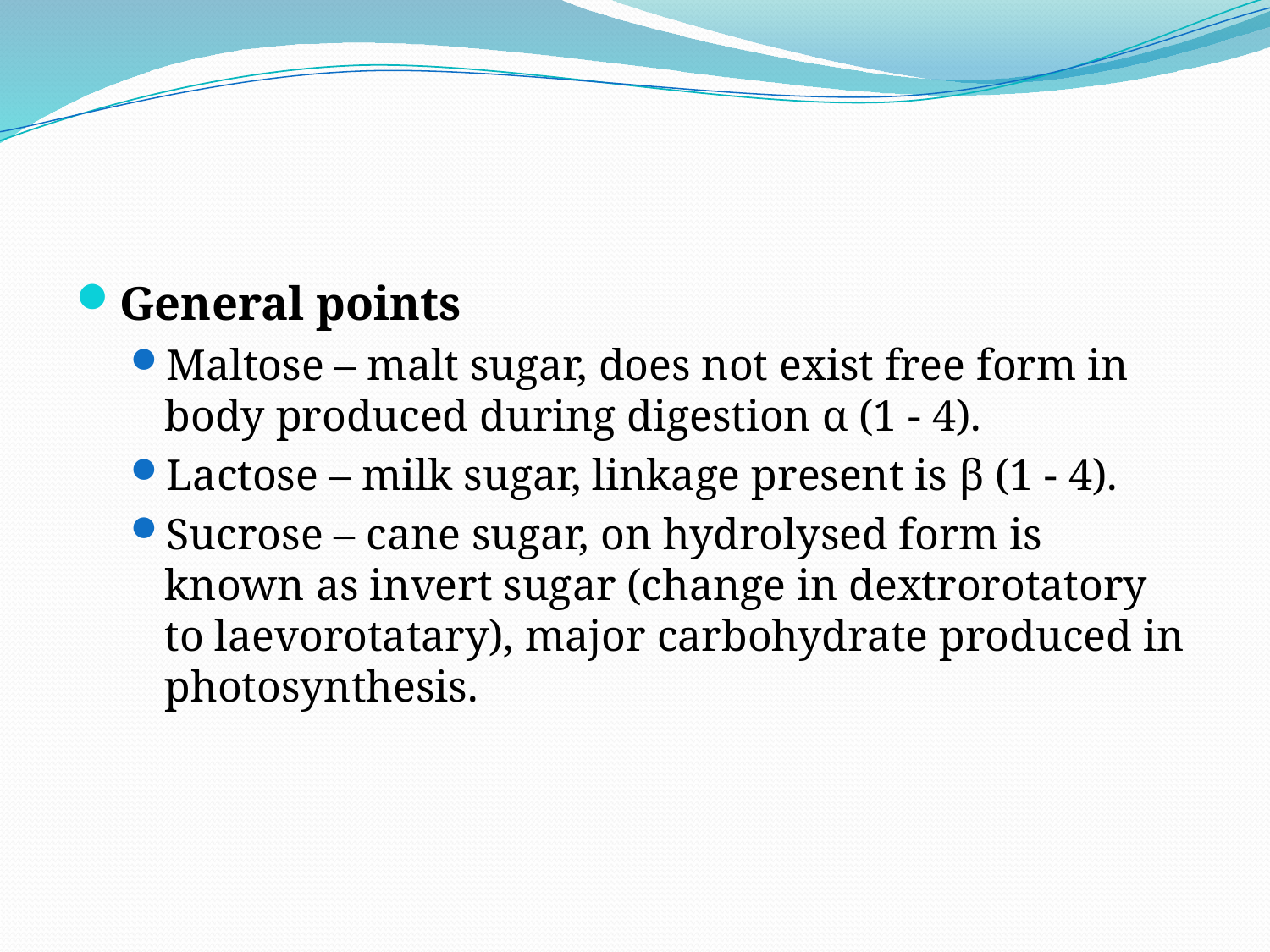

#
General points
Maltose – malt sugar, does not exist free form in body produced during digestion α (1 - 4).
Lactose – milk sugar, linkage present is β (1 - 4).
Sucrose – cane sugar, on hydrolysed form is known as invert sugar (change in dextrorotatory to laevorotatary), major carbohydrate produced in photosynthesis.